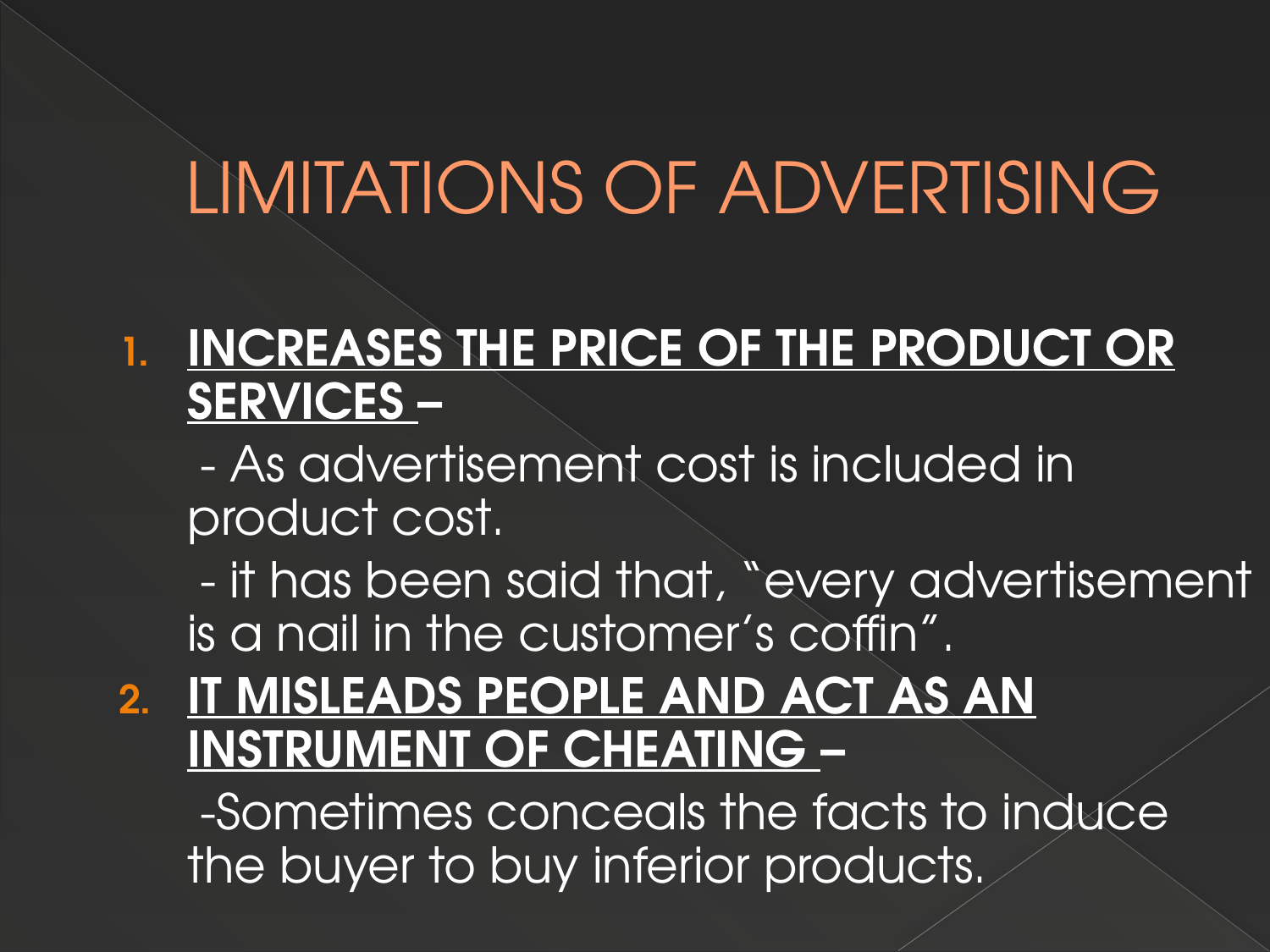

# LIMITATIONS OF ADVERTISING
INCREASES THE PRICE OF THE PRODUCT OR SERVICES –
      - As advertisement cost is included in product cost.
      - it has been said that, “every advertisement is a nail in the customer’s coffin”.
IT MISLEADS PEOPLE AND ACT AS AN INSTRUMENT OF CHEATING –
      -Sometimes conceals the facts to induce the buyer to buy inferior products.